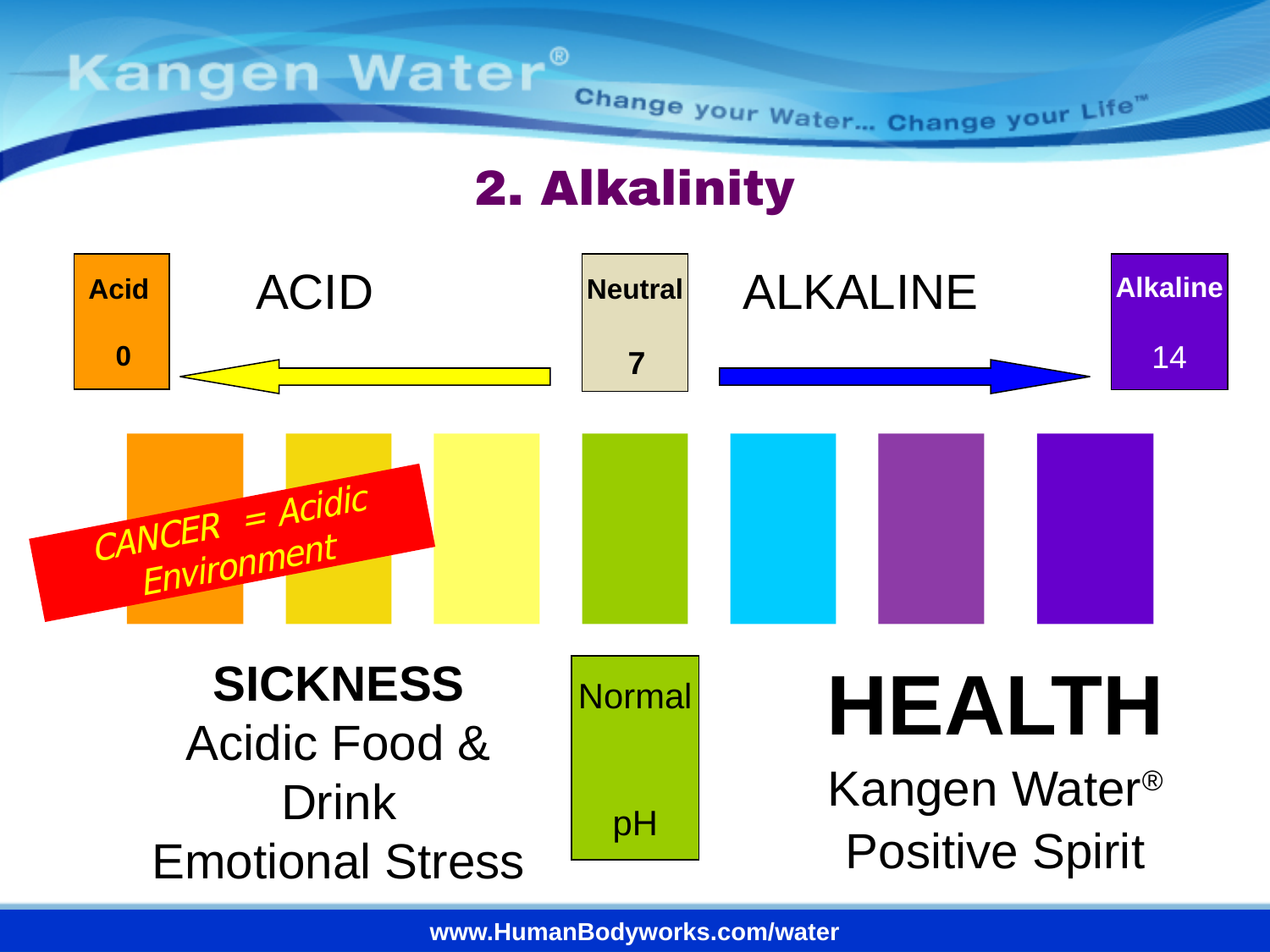

2. Alkalinity

ACID

ALKALINE
Alkaline

14
Acid

0
Neutral

7

CANCER  = Acidic Environment

SICKNESS
Acidic Food & Drink
Emotional Stress
Normal

pH
HEALTH
Kangen Water®
Positive Spirit
www.HumanBodyworks.com/water